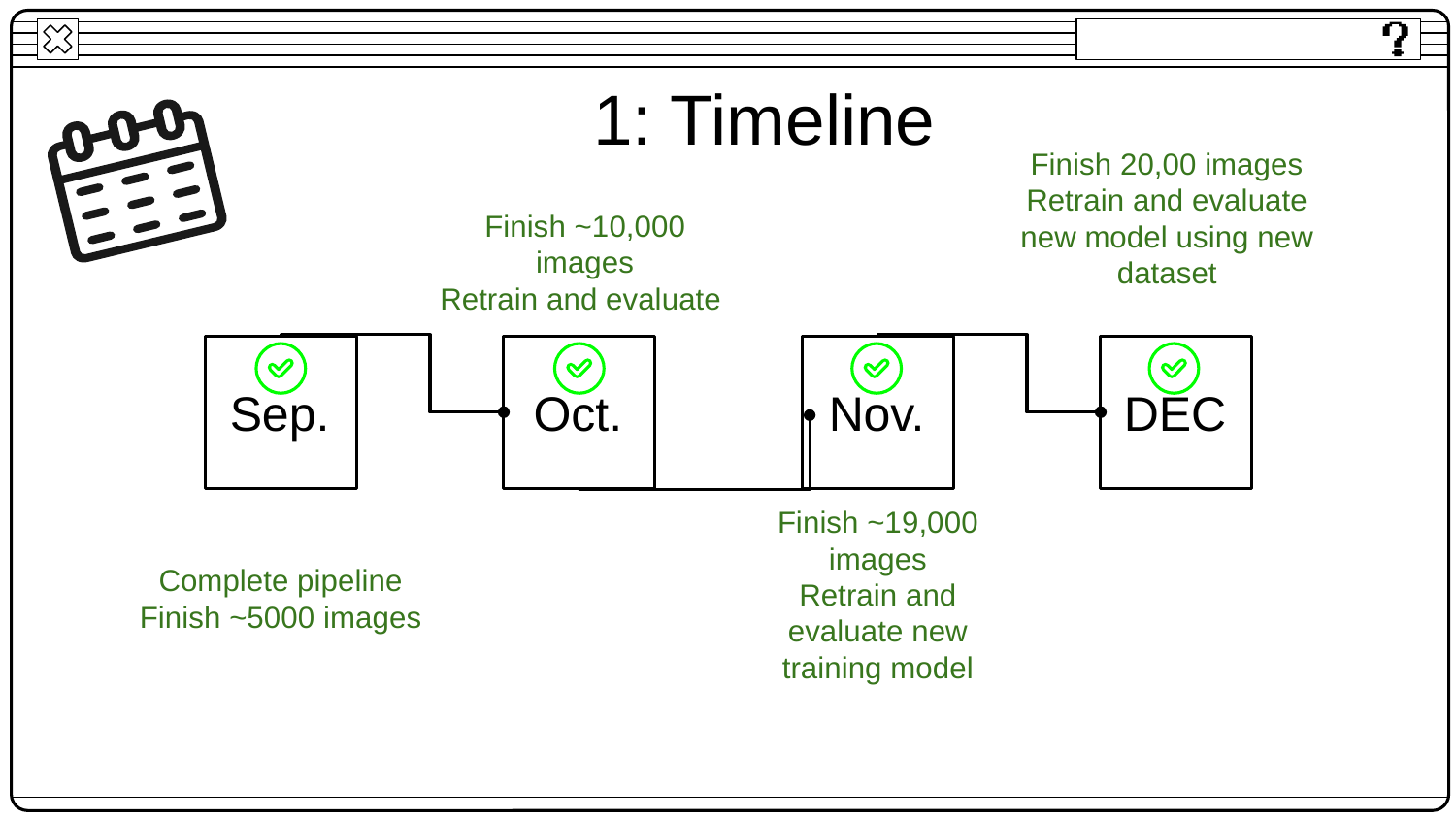

# 1: Timeline
Finish 20,00 images
Retrain and evaluate new model using new dataset

Finish ~10,000 images
Retrain and evaluate

Sep.
Oct.
Nov.
DEC
Complete pipeline
Finish ~5000 images
Finish ~19,000 images
Retrain and evaluate new training model